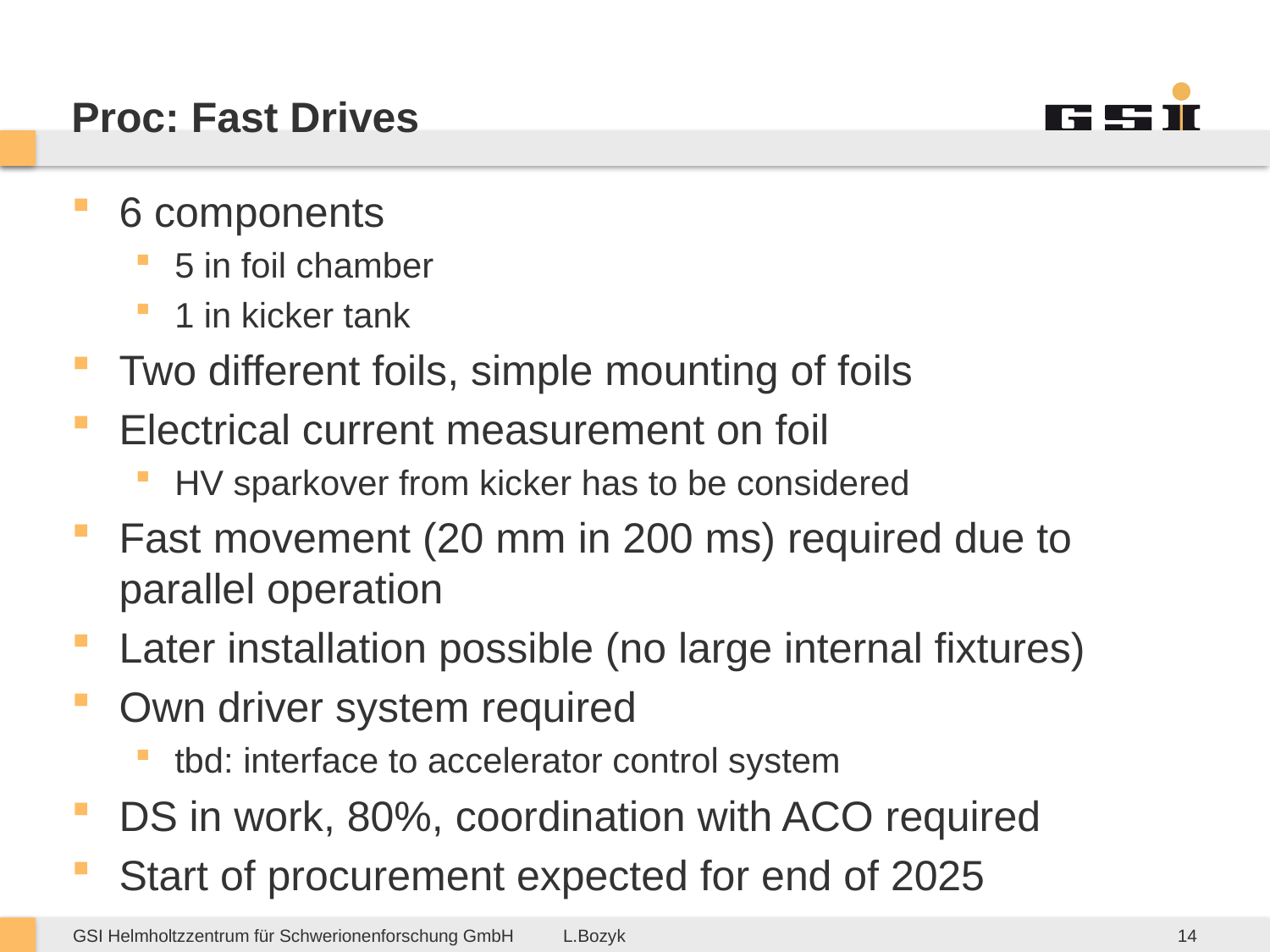

# Proc: Fast Drives
6 components
5 in foil chamber
1 in kicker tank
Two different foils, simple mounting of foils
Electrical current measurement on foil
HV sparkover from kicker has to be considered
Fast movement (20 mm in 200 ms) required due to parallel operation
Later installation possible (no large internal fixtures)
Own driver system required
tbd: interface to accelerator control system
DS in work, 80%, coordination with ACO required
Start of procurement expected for end of 2025
14
L.Bozyk